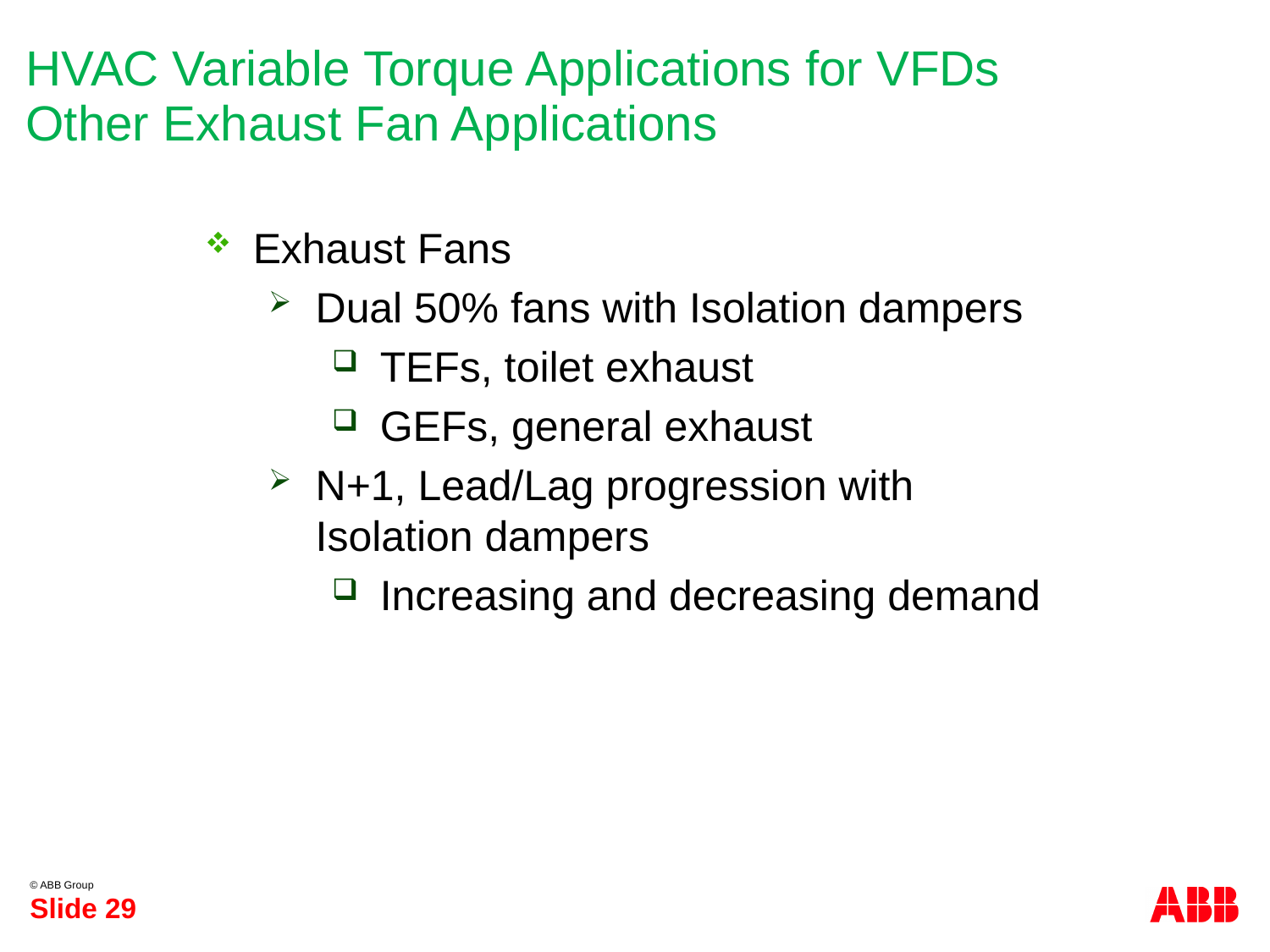

# HVAC Variable Torque Applications for VFDs
Other Exhaust Fan Applications

Exhaust Fans
Dual 50% fans with Isolation dampers
TEFs, toilet exhaust
GEFs, general exhaust
N+1, Lead/Lag progression with Isolation dampers
Increasing and decreasing demand

Slide 29